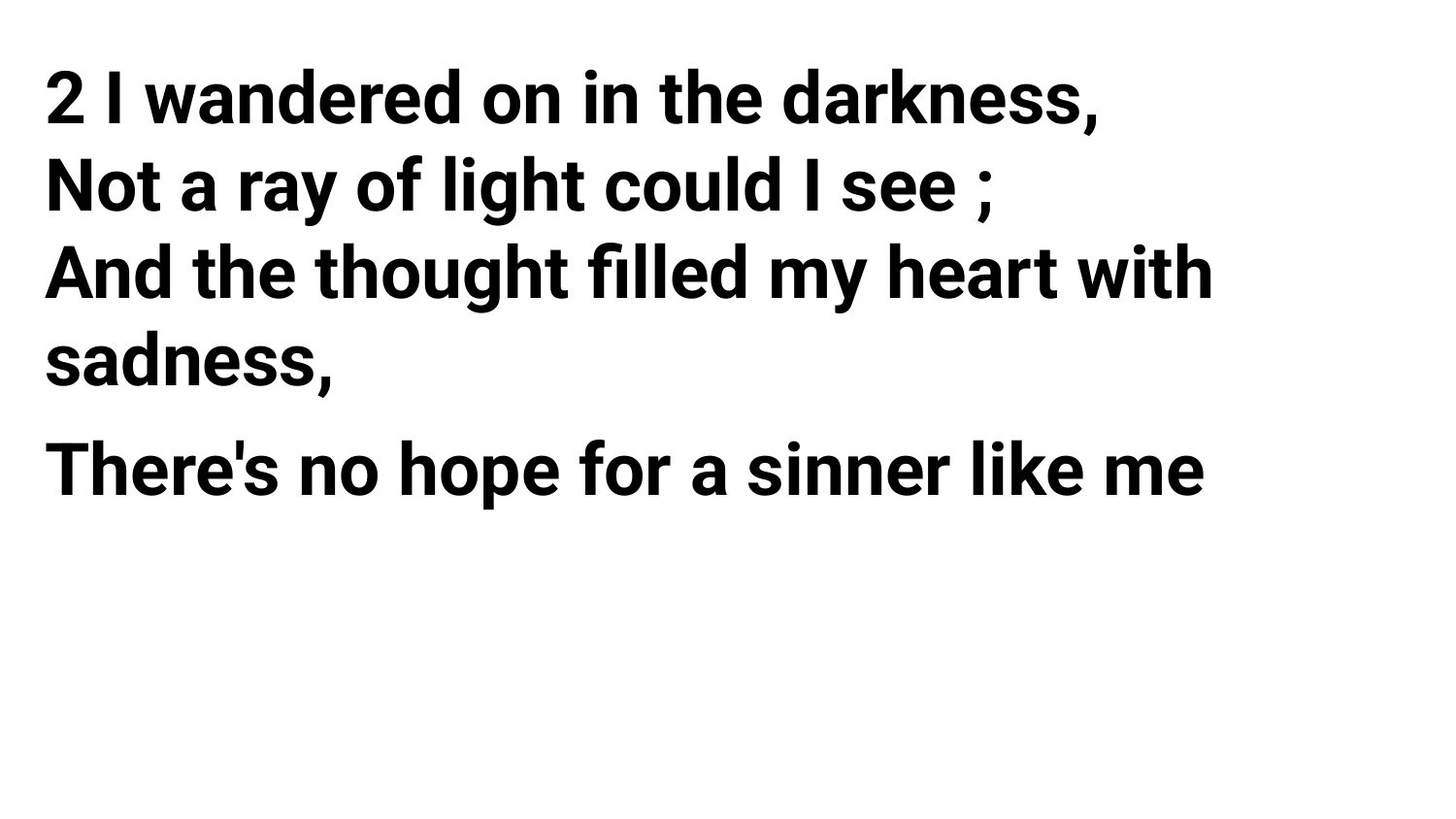

2 I wandered on in the darkness,
Not a ray of light could I see ;
And the thought filled my heart with sadness,
There's no hope for a sinner like me